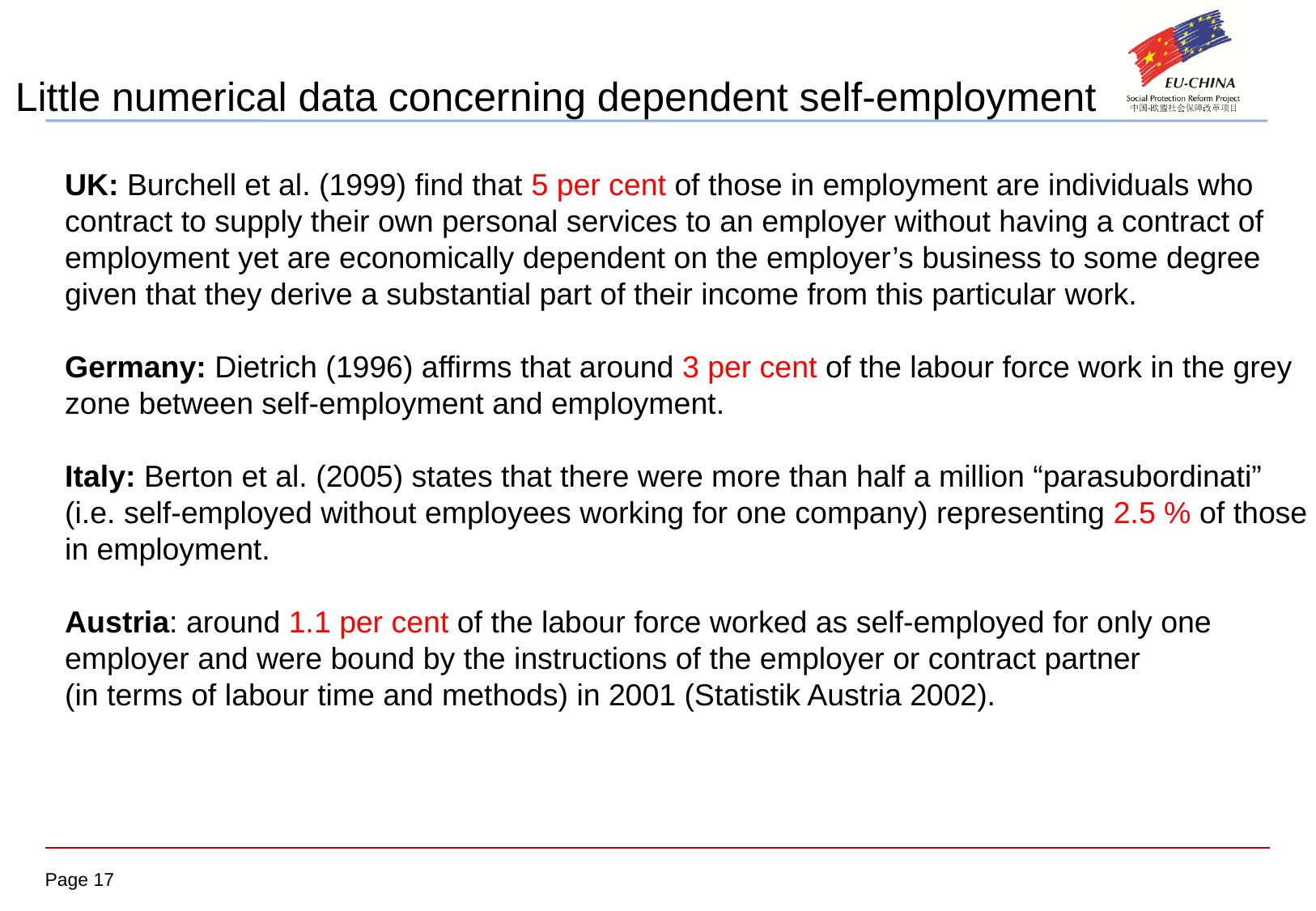

Little numerical data concerning dependent self-employment
UK: Burchell et al. (1999) find that 5 per cent of those in employment are individuals who
contract to supply their own personal services to an employer without having a contract of
employment yet are economically dependent on the employer’s business to some degree
given that they derive a substantial part of their income from this particular work.

Germany: Dietrich (1996) affirms that around 3 per cent of the labour force work in the grey
zone between self-employment and employment.

Italy: Berton et al. (2005) states that there were more than half a million “parasubordinati”
(i.e. self-employed without employees working for one company) representing 2.5 % of those
in employment.

Austria: around 1.1 per cent of the labour force worked as self-employed for only one
employer and were bound by the instructions of the employer or contract partner
(in terms of labour time and methods) in 2001 (Statistik Austria 2002).